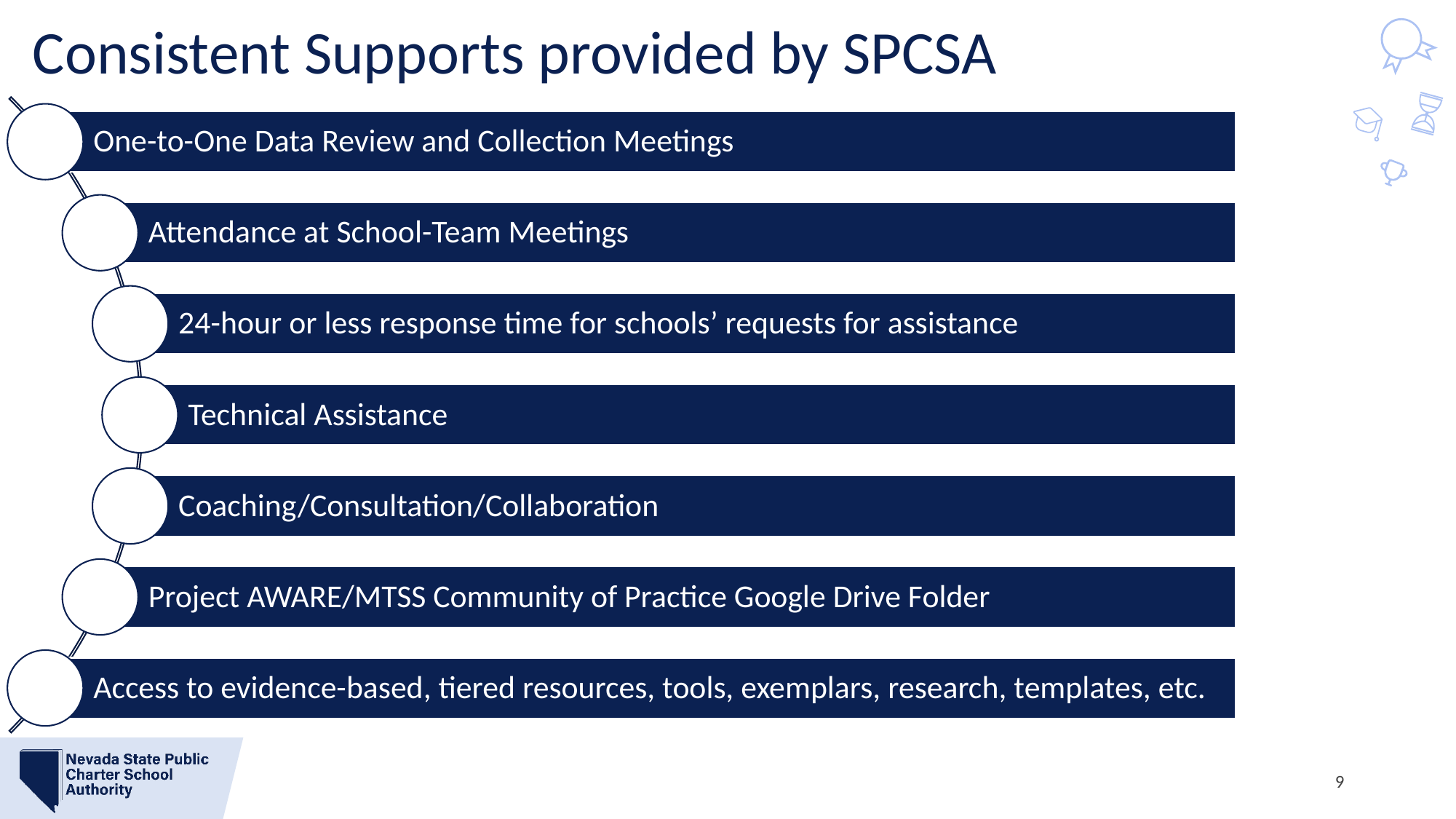

# Consistent Supports provided by SPCSA
One-to-One Data Review and Collection Meetings
Attendance at School-Team Meetings
24-hour or less response time for schools’ requests for assistance
Technical Assistance
Coaching/Consultation/Collaboration
Project AWARE/MTSS Community of Practice Google Drive Folder
Access to evidence-based, tiered resources, tools, exemplars, research, templates, etc.
9